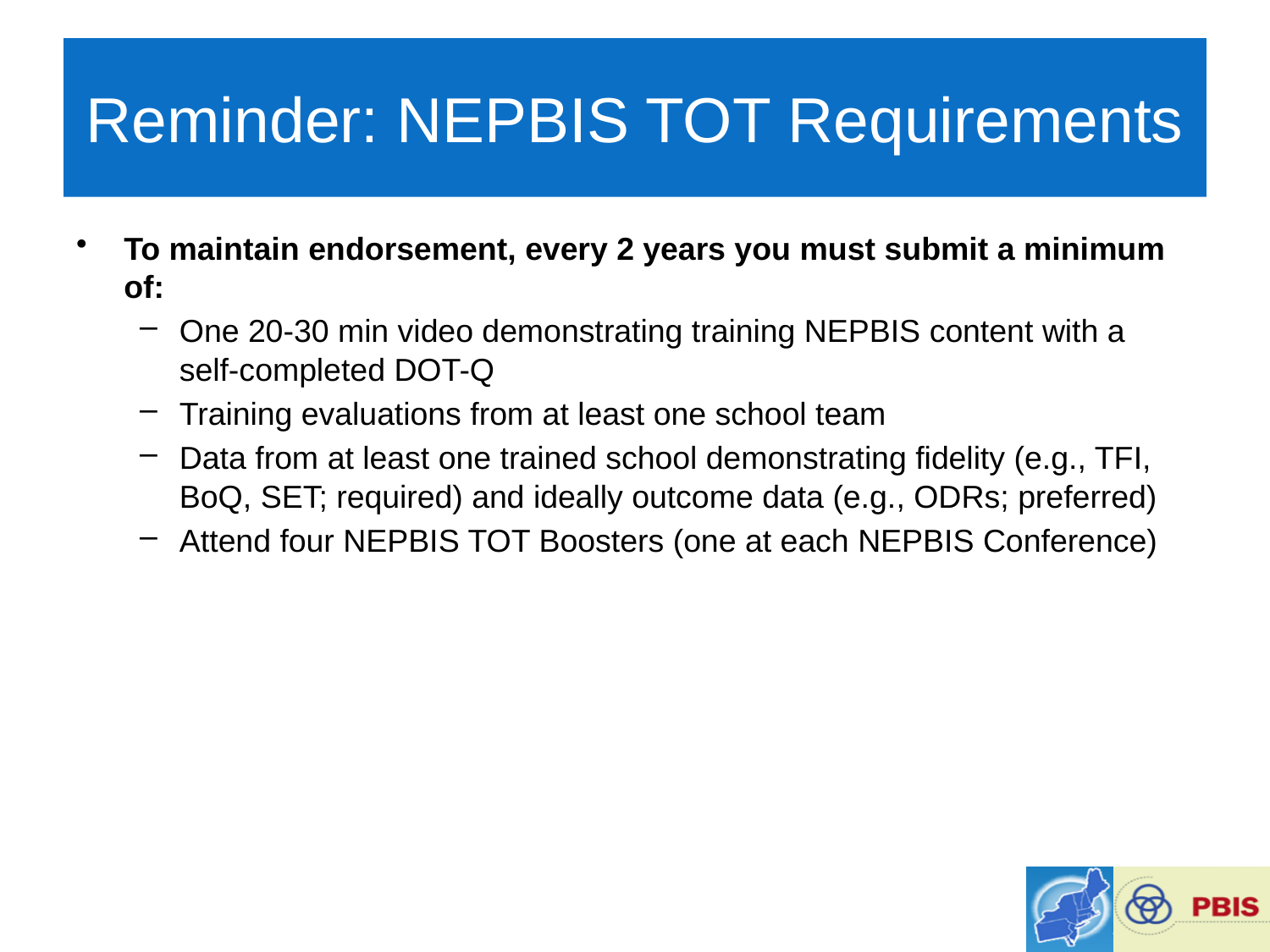

# Reminder: NEPBIS TOT Requirements
To maintain endorsement, every 2 years you must submit a minimum of:
One 20-30 min video demonstrating training NEPBIS content with a self-completed DOT-Q
Training evaluations from at least one school team
Data from at least one trained school demonstrating fidelity (e.g., TFI, BoQ, SET; required) and ideally outcome data (e.g., ODRs; preferred)
Attend four NEPBIS TOT Boosters (one at each NEPBIS Conference)